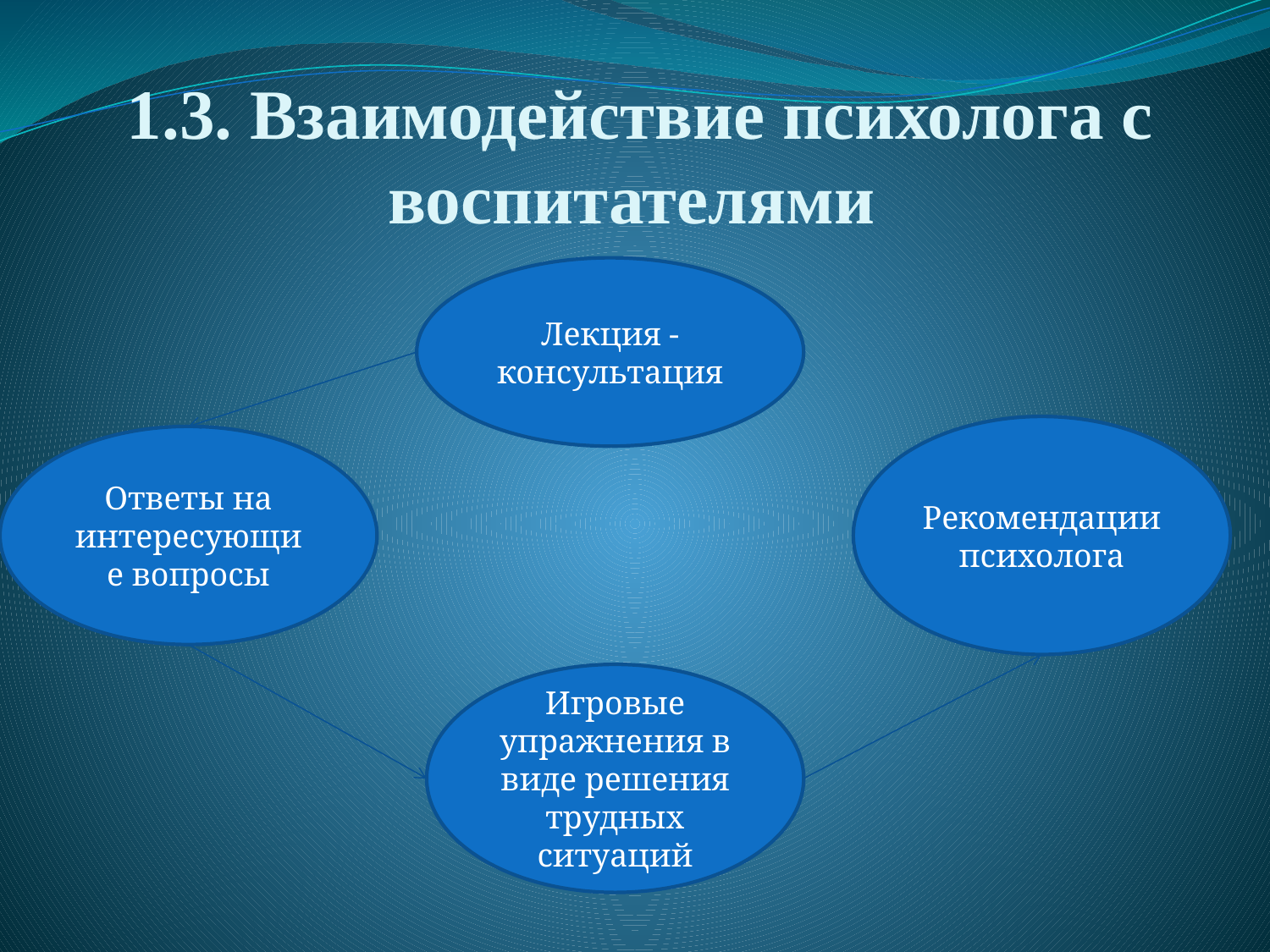

# 1.3. Взаимодействие психолога с воспитателями
Лекция - консультация
Рекомендации психолога
Ответы на интересующие вопросы
Игровые упражнения в виде решения трудных ситуаций